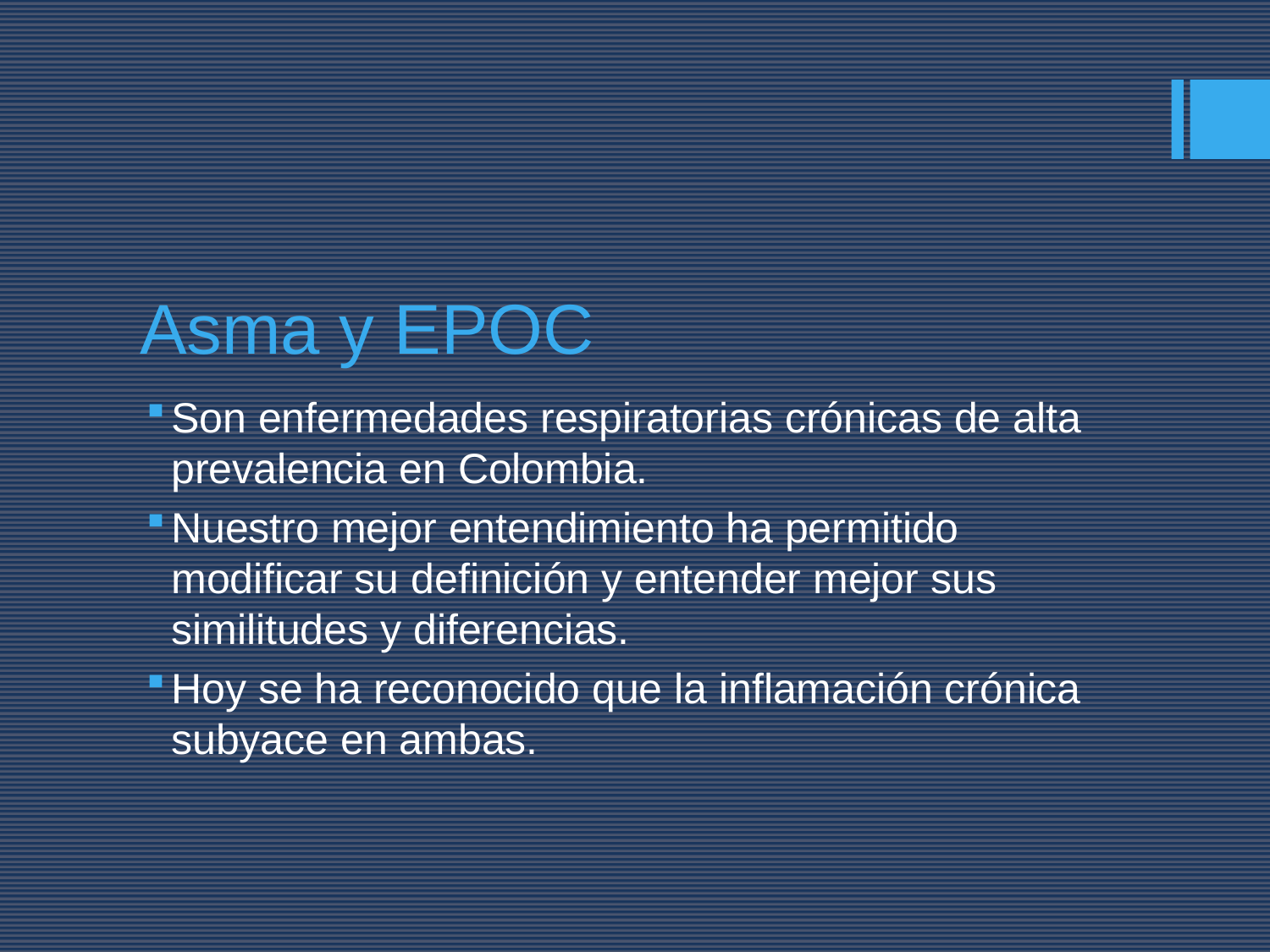

# Asma y EPOC
Son enfermedades respiratorias crónicas de alta prevalencia en Colombia.
Nuestro mejor entendimiento ha permitido modificar su definición y entender mejor sus similitudes y diferencias.
Hoy se ha reconocido que la inflamación crónica subyace en ambas.